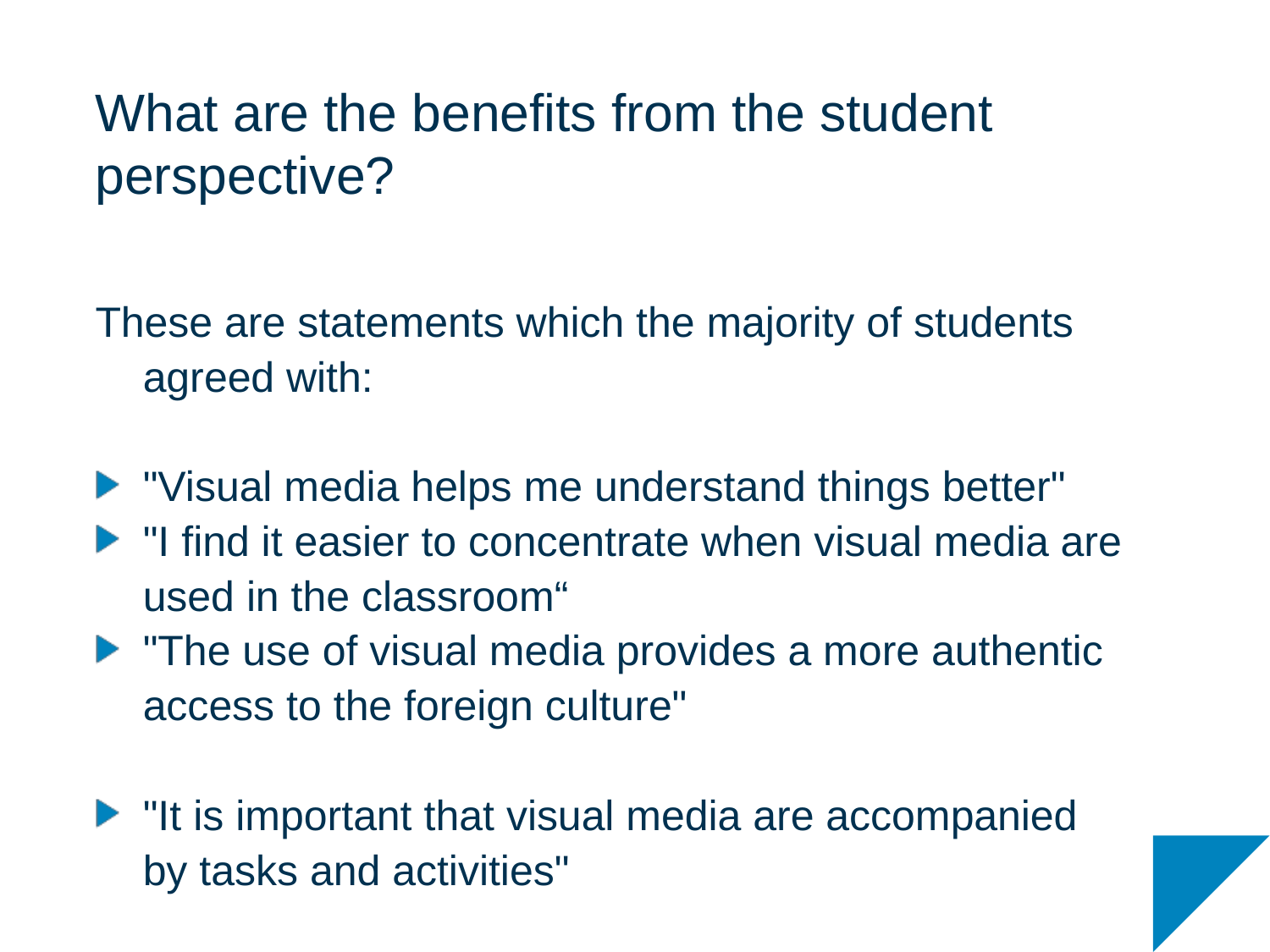

# What are the benefits from the student perspective?
These are statements which the majority of students agreed with:

"Visual media helps me understand things better"
"I find it easier to concentrate when visual media are used in the classroom“
"The use of visual media provides a more authentic access to the foreign culture"

"It is important that visual media are accompanied by tasks and activities"